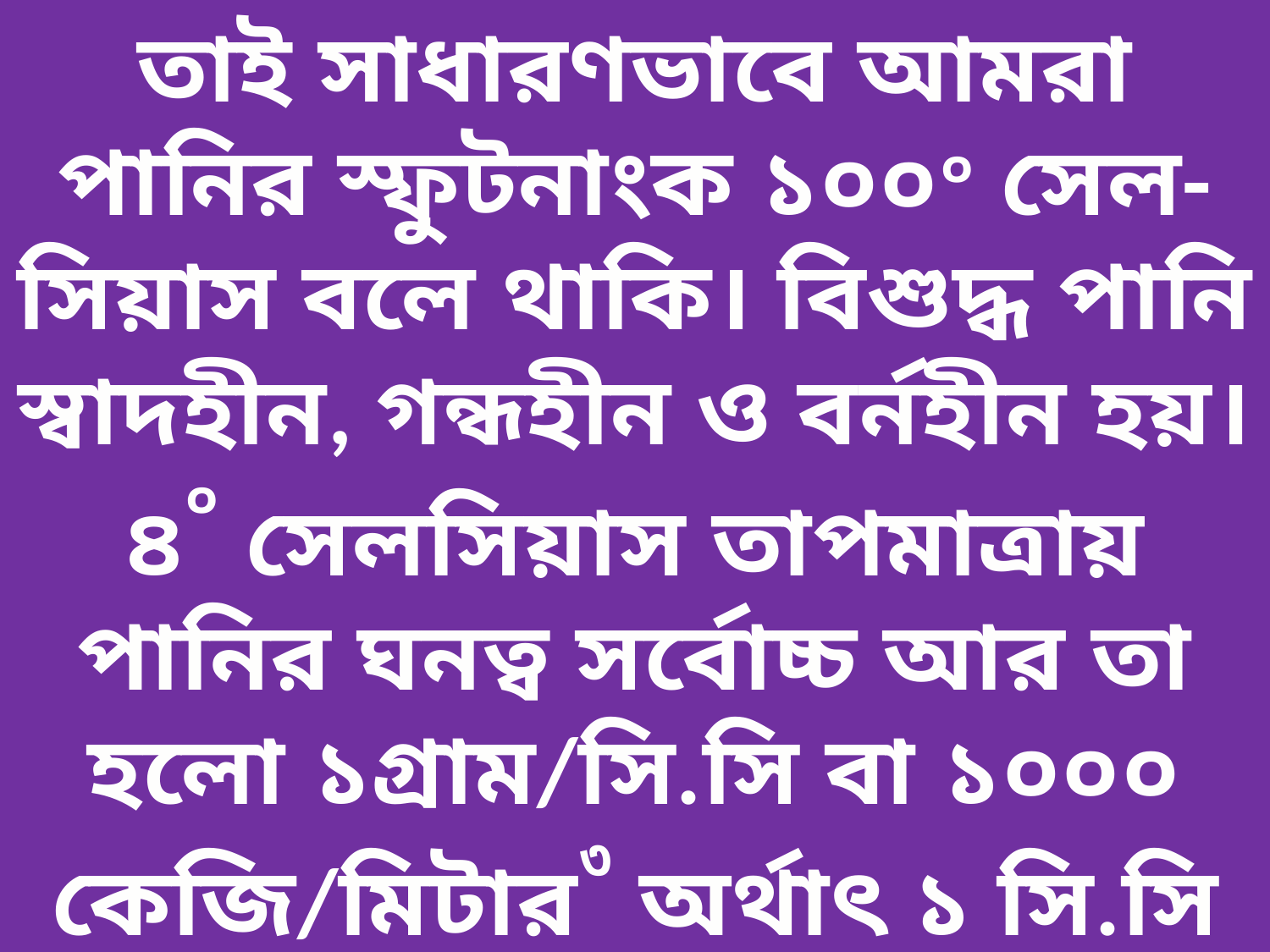

তাই সাধারণভাবে আমরা পানির স্ফুটনাংক ১০০০ সেল-
সিয়াস বলে থাকি। বিশুদ্ধ পানি
স্বাদহীন, গন্ধহীন ও বর্নহীন হয়। ৪০ সেলসিয়াস তাপমাত্রায়
পানির ঘনত্ব সর্বোচ্চ আর তা হলো ১গ্রাম/সি.সি বা ১০০০ কেজি/মিটার৩ অর্থাৎ ১ সি.সি